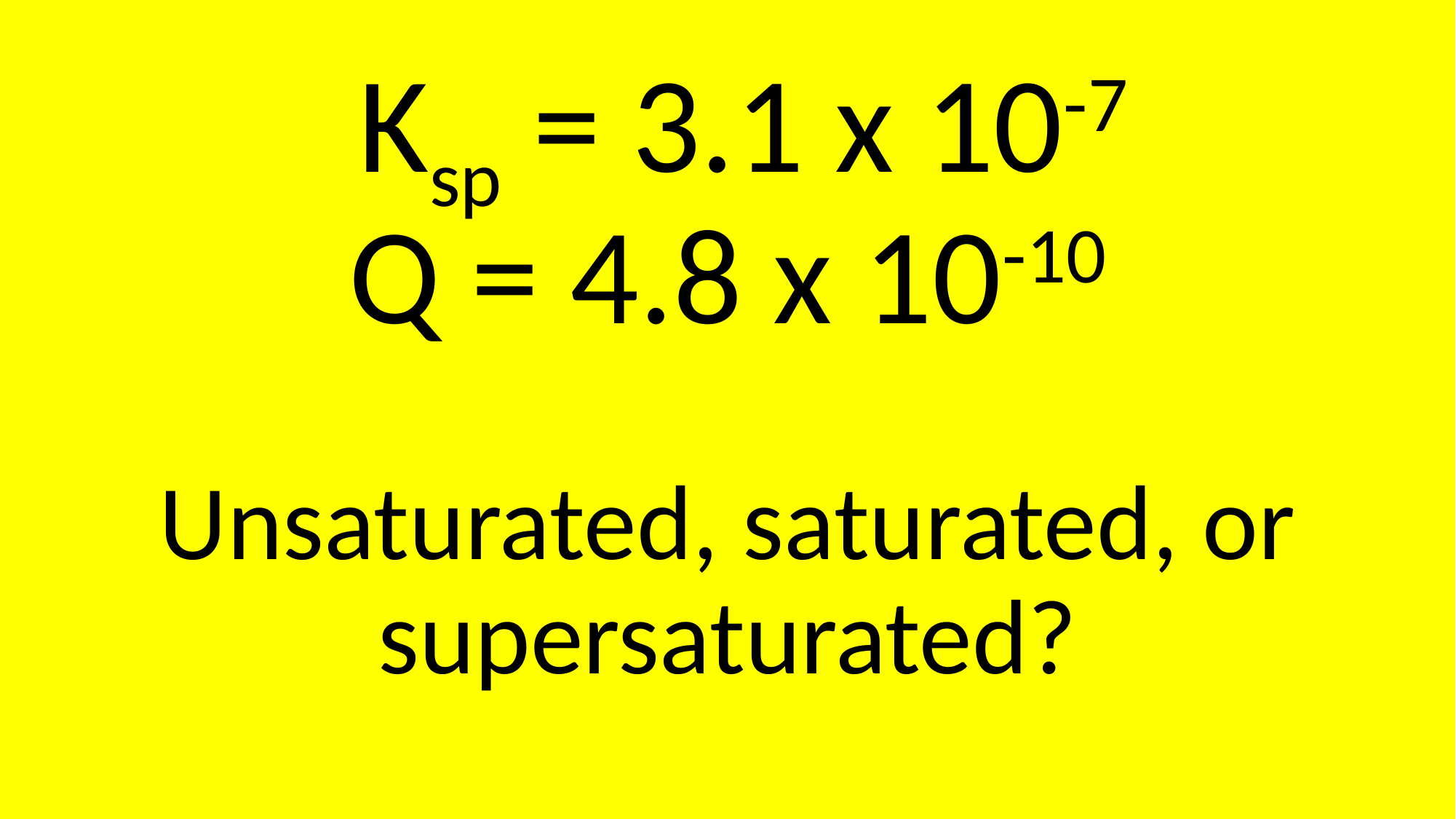

# Ksp = 3.1 x 10-7 Q = 4.8 x 10-10 Unsaturated, saturated, or supersaturated?